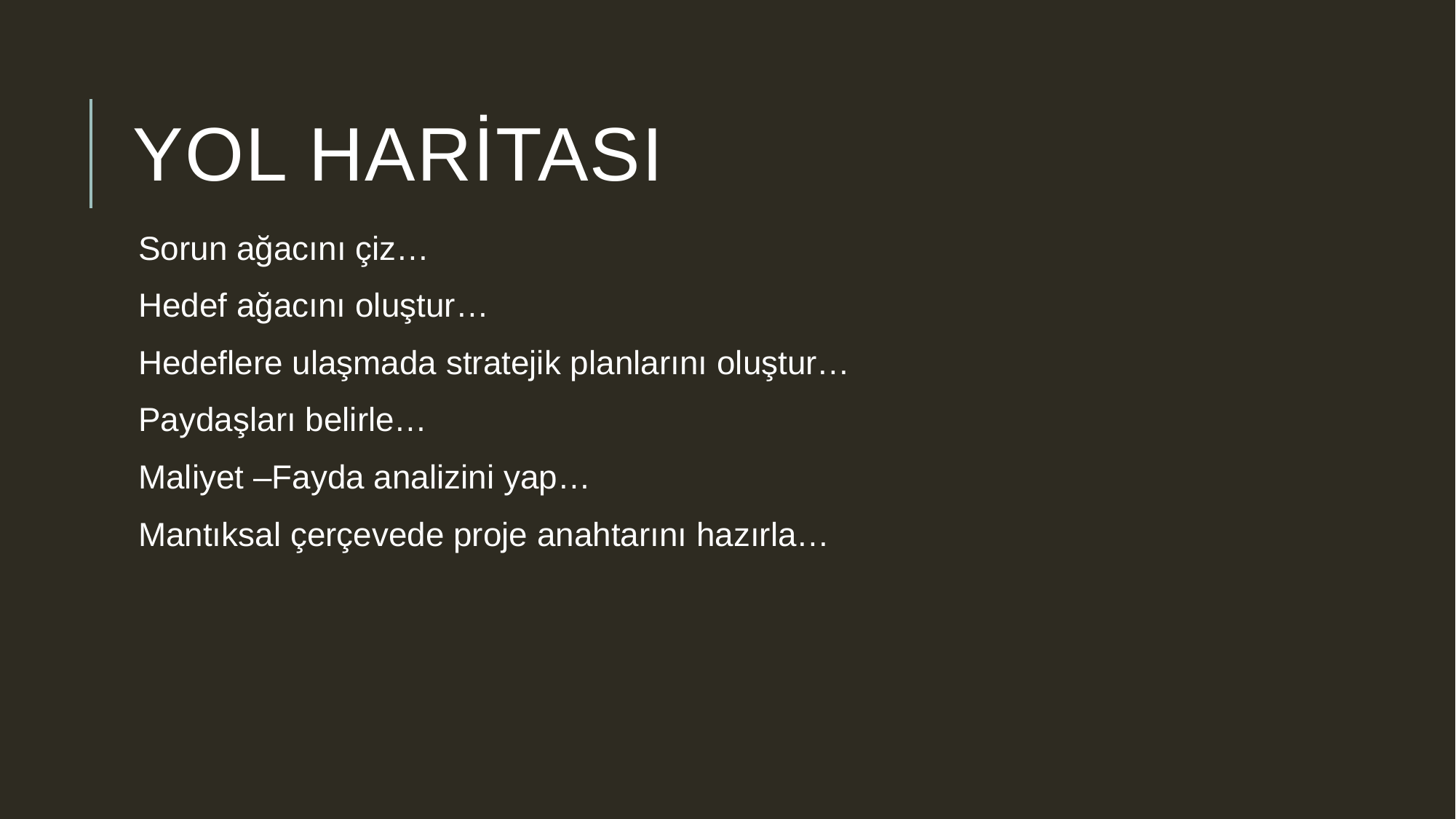

# Yol haritası
Sorun ağacını çiz…
Hedef ağacını oluştur…
Hedeflere ulaşmada stratejik planlarını oluştur…
Paydaşları belirle…
Maliyet –Fayda analizini yap…
Mantıksal çerçevede proje anahtarını hazırla…